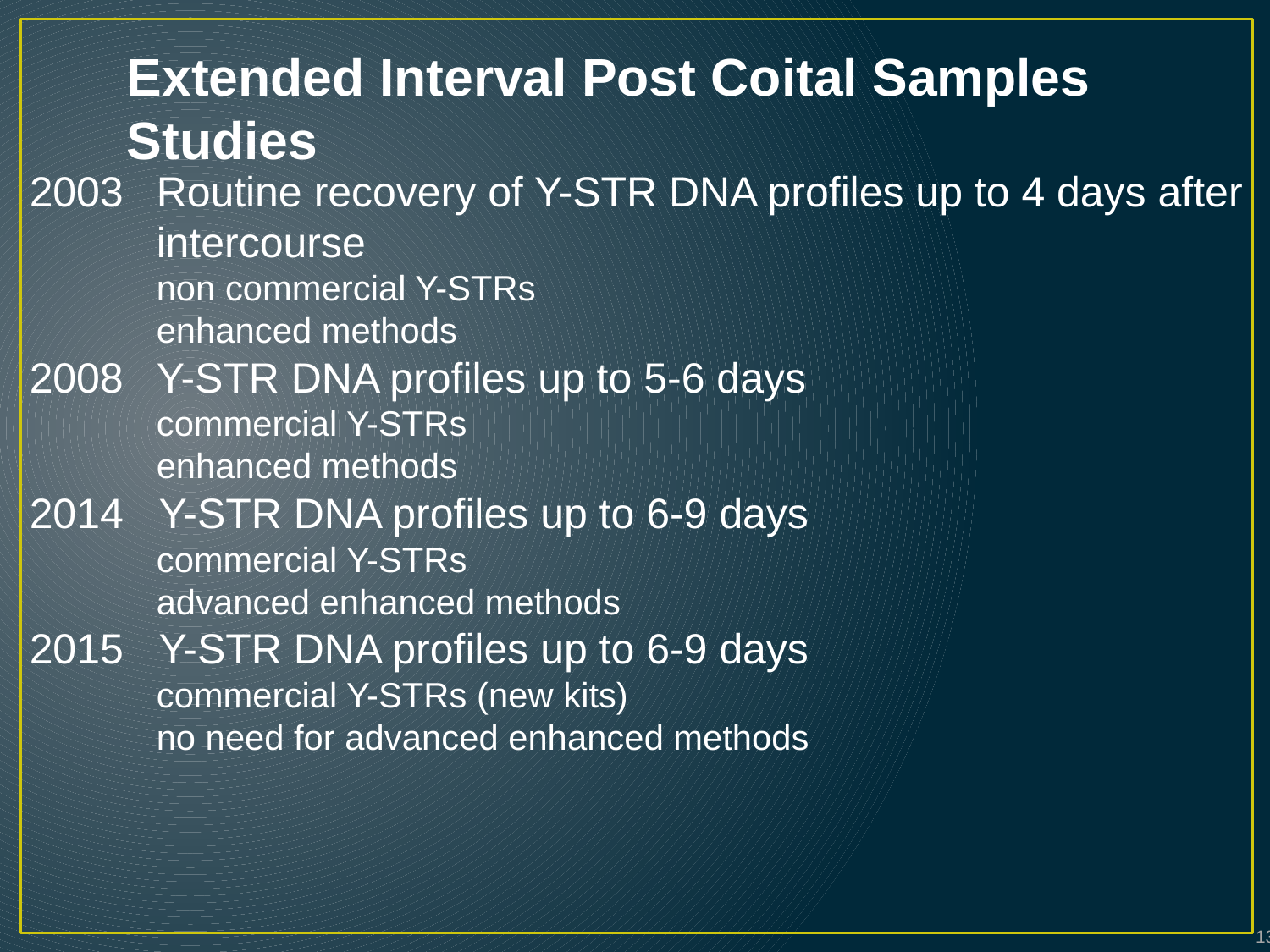

Extended Interval Post Coital Samples Studies
2003 	Routine recovery of Y-STR DNA profiles up to 4 days after 	intercourse
	non commercial Y-STRs
	enhanced methods
2008 	Y-STR DNA profiles up to 5-6 days
 	commercial Y-STRs
	enhanced methods
   Y-STR DNA profiles up to 6-9 days
 	commercial Y-STRs
	advanced enhanced methods
   Y-STR DNA profiles up to 6-9 days
	commercial Y-STRs (new kits)
	no need for advanced enhanced methods

13